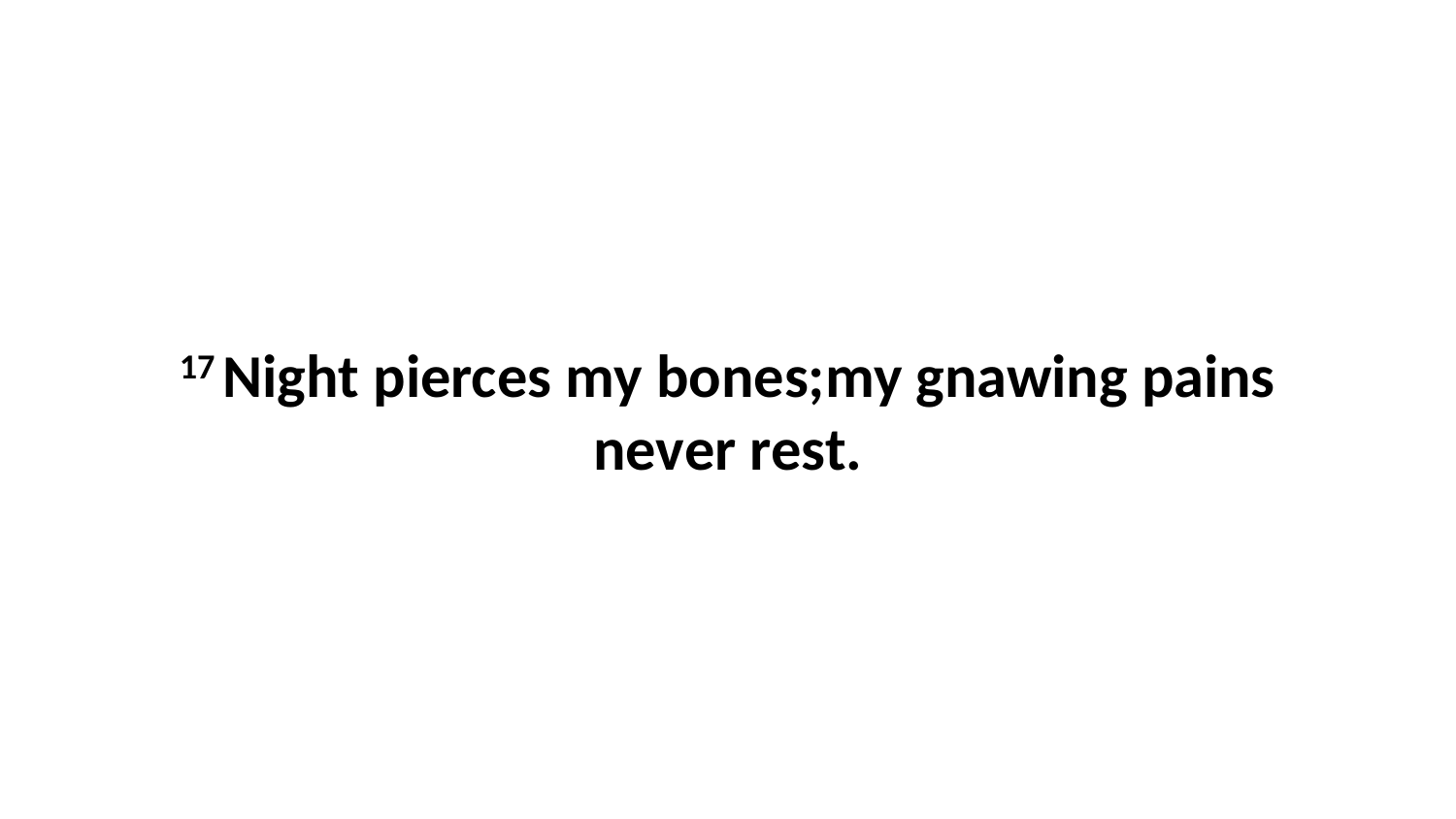

17 Night pierces my bones;my gnawing pains never rest.